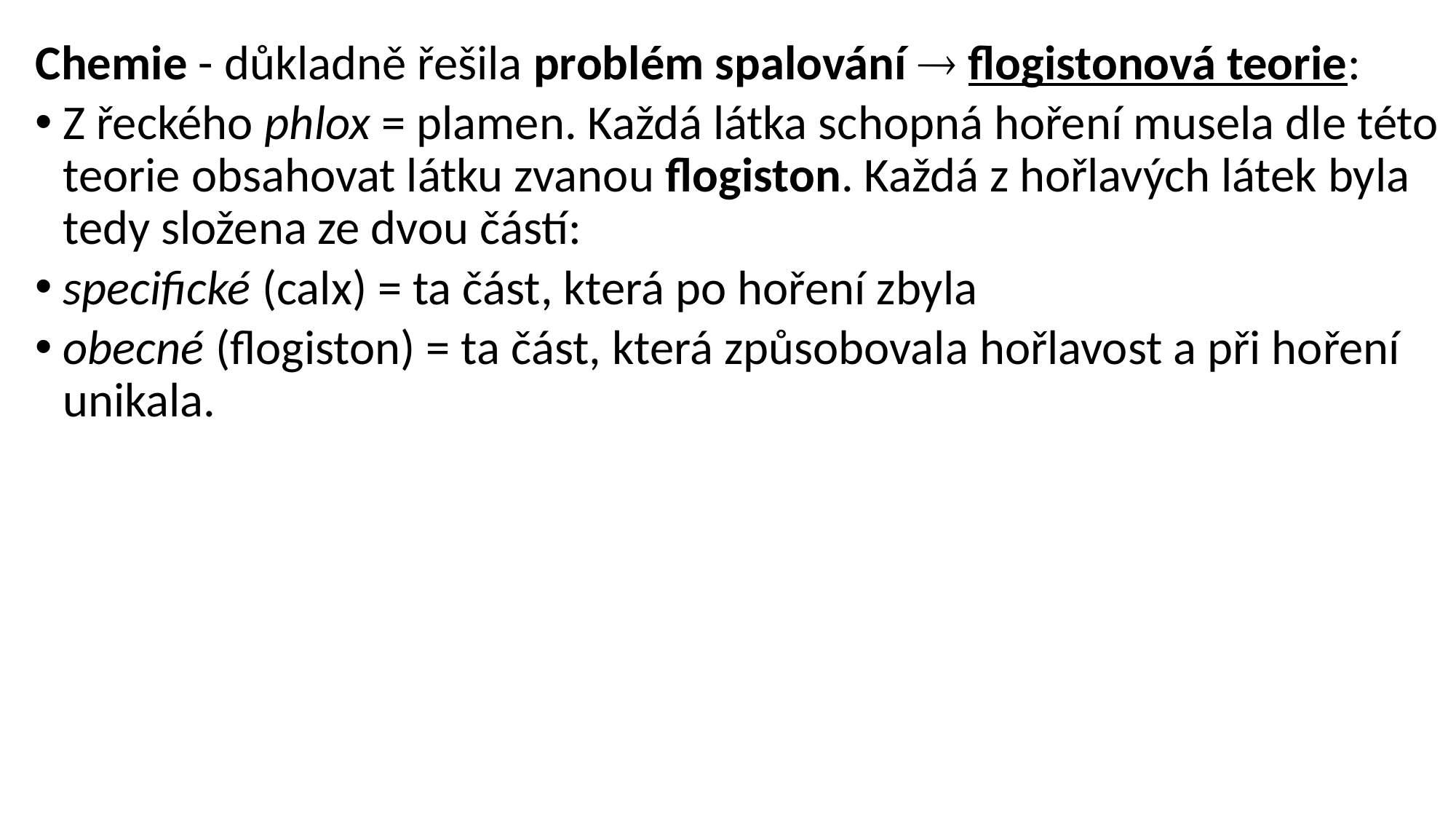

Chemie - důkladně řešila problém spalování → flogistonová teorie:
Z řeckého phlox = plamen. Každá látka schopná hoření musela dle této teorie obsahovat látku zvanou flogiston. Každá z hořlavých látek byla tedy složena ze dvou částí:
specifické (calx) = ta část, která po hoření zbyla
obecné (flogiston) = ta část, která způsobovala hořlavost a při hoření unikala.